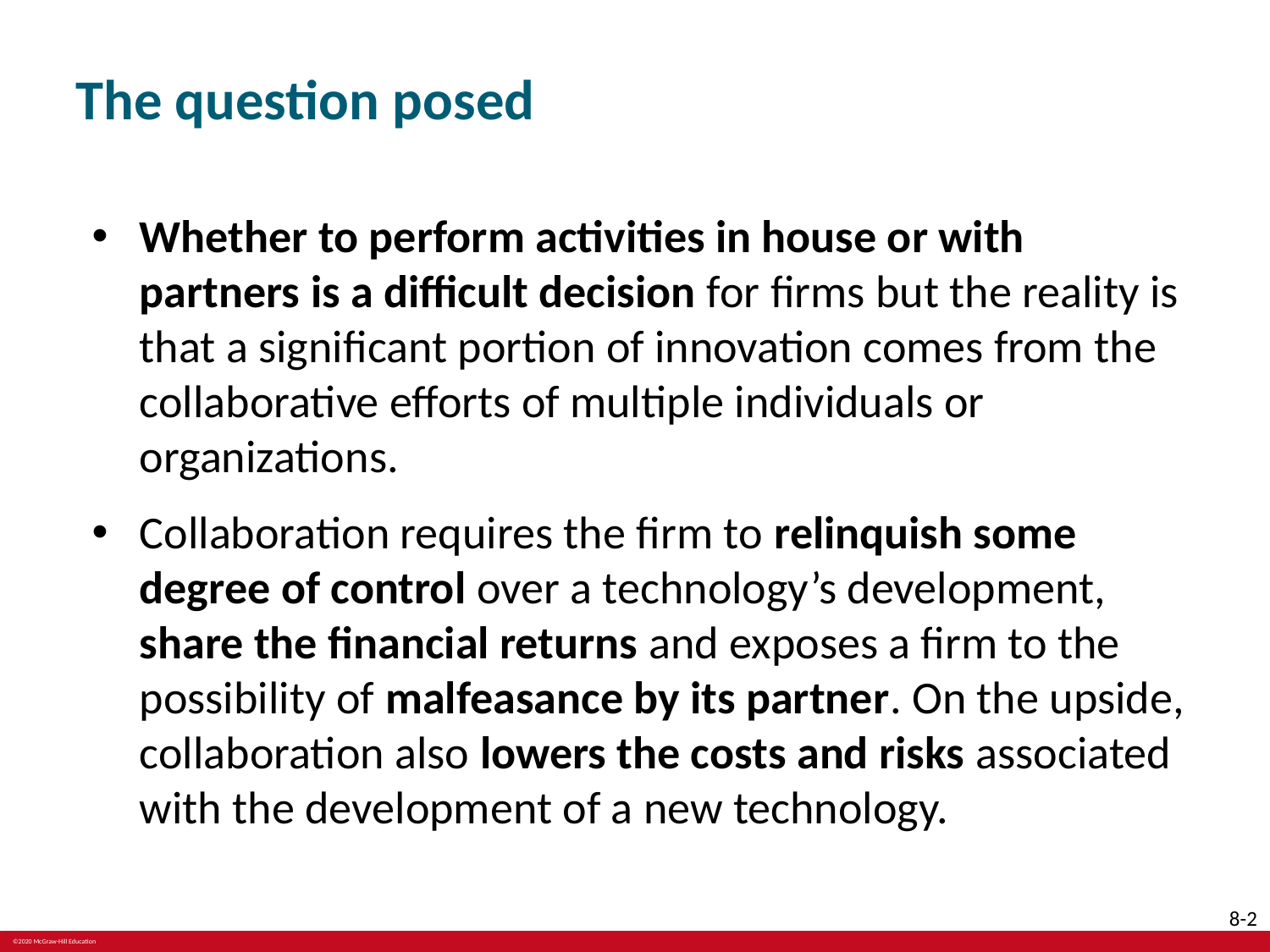

# The question posed
Whether to perform activities in house or with partners is a difficult decision for firms but the reality is that a significant portion of innovation comes from the collaborative efforts of multiple individuals or organizations.
Collaboration requires the firm to relinquish some degree of control over a technology’s development, share the financial returns and exposes a firm to the possibility of malfeasance by its partner. On the upside, collaboration also lowers the costs and risks associated with the development of a new technology.